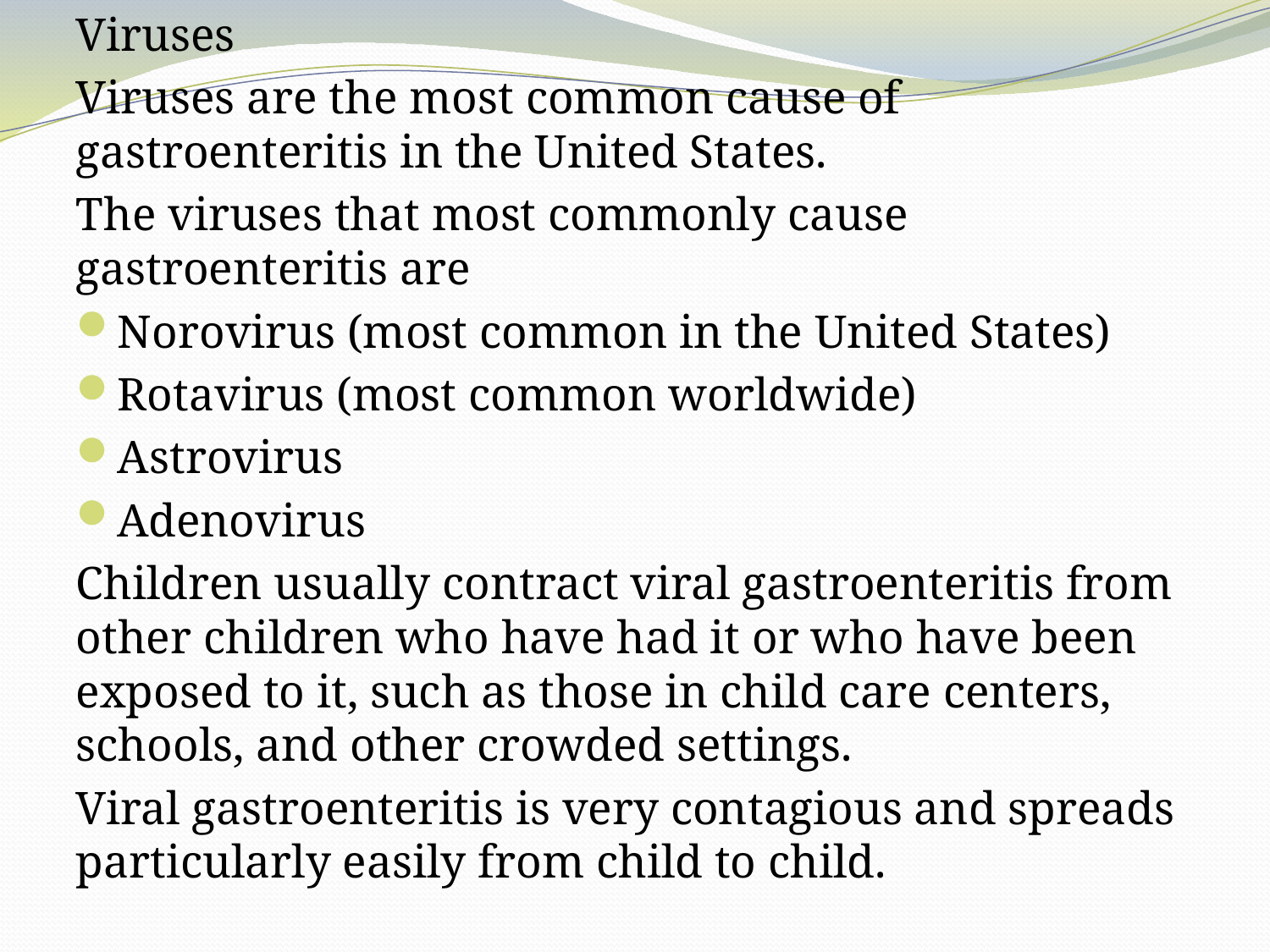

Viruses
Viruses are the most common cause of gastroenteritis in the United States.
The viruses that most commonly cause gastroenteritis are
Norovirus (most common in the United States)
Rotavirus (most common worldwide)
Astrovirus
Adenovirus
Children usually contract viral gastroenteritis from other children who have had it or who have been exposed to it, such as those in child care centers, schools, and other crowded settings.
Viral gastroenteritis is very contagious and spreads particularly easily from child to child.